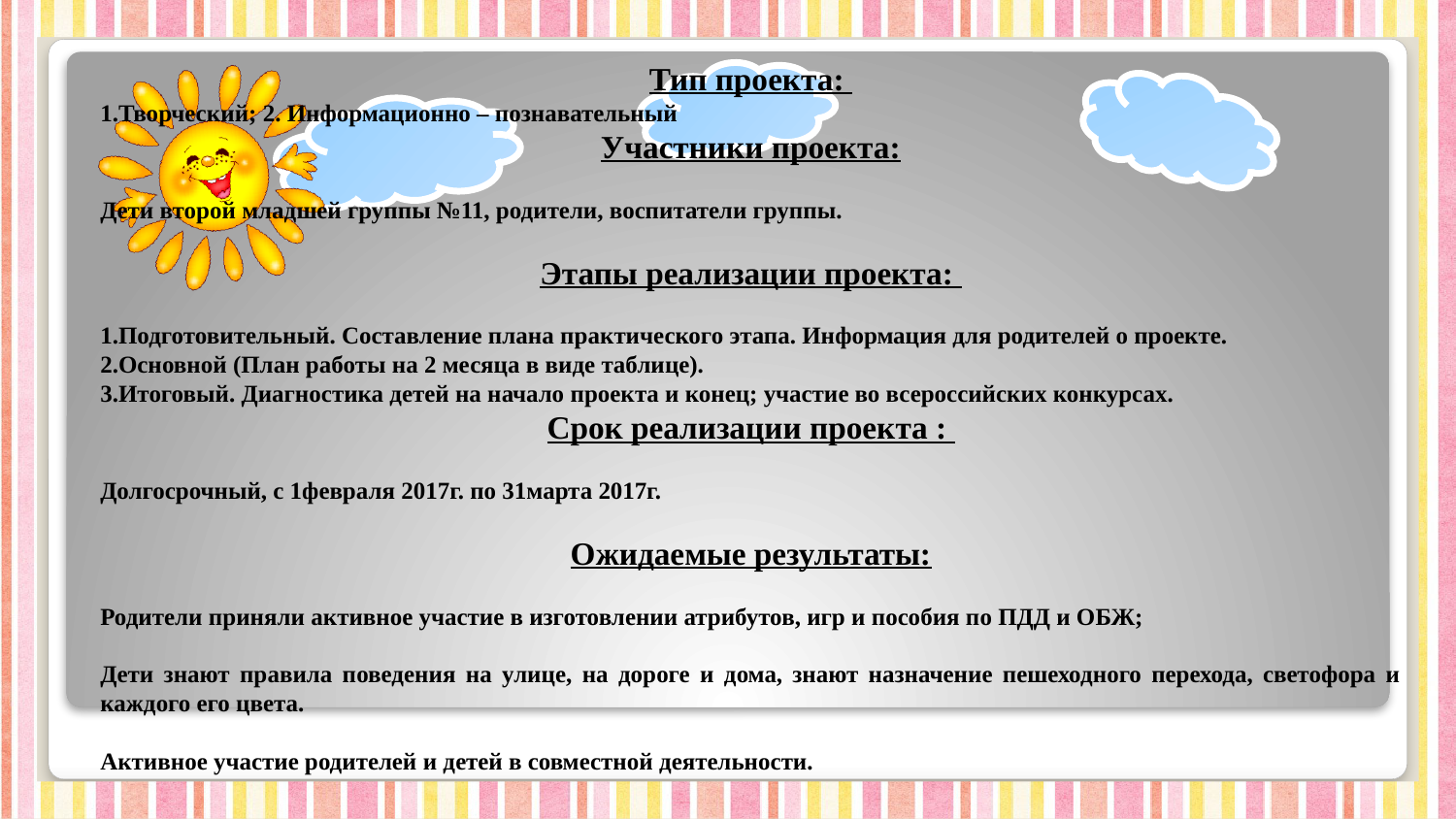

Тип проекта:
1.Творческий; 2. Информационно – познавательный
Участники проекта:

Дети второй младшей группы №11, родители, воспитатели группы.

Этапы реализации проекта:

1.Подготовительный. Составление плана практического этапа. Информация для родителей о проекте.
2.Основной (План работы на 2 месяца в виде таблице).
3.Итоговый. Диагностика детей на начало проекта и конец; участие во всероссийских конкурсах.
Срок реализации проекта :

Долгосрочный, с 1февраля 2017г. по 31марта 2017г.

Ожидаемые результаты:

Родители приняли активное участие в изготовлении атрибутов, игр и пособия по ПДД и ОБЖ;

Дети знают правила поведения на улице, на дороге и дома, знают назначение пешеходного перехода, светофора и каждого его цвета.

Активное участие родителей и детей в совместной деятельности.